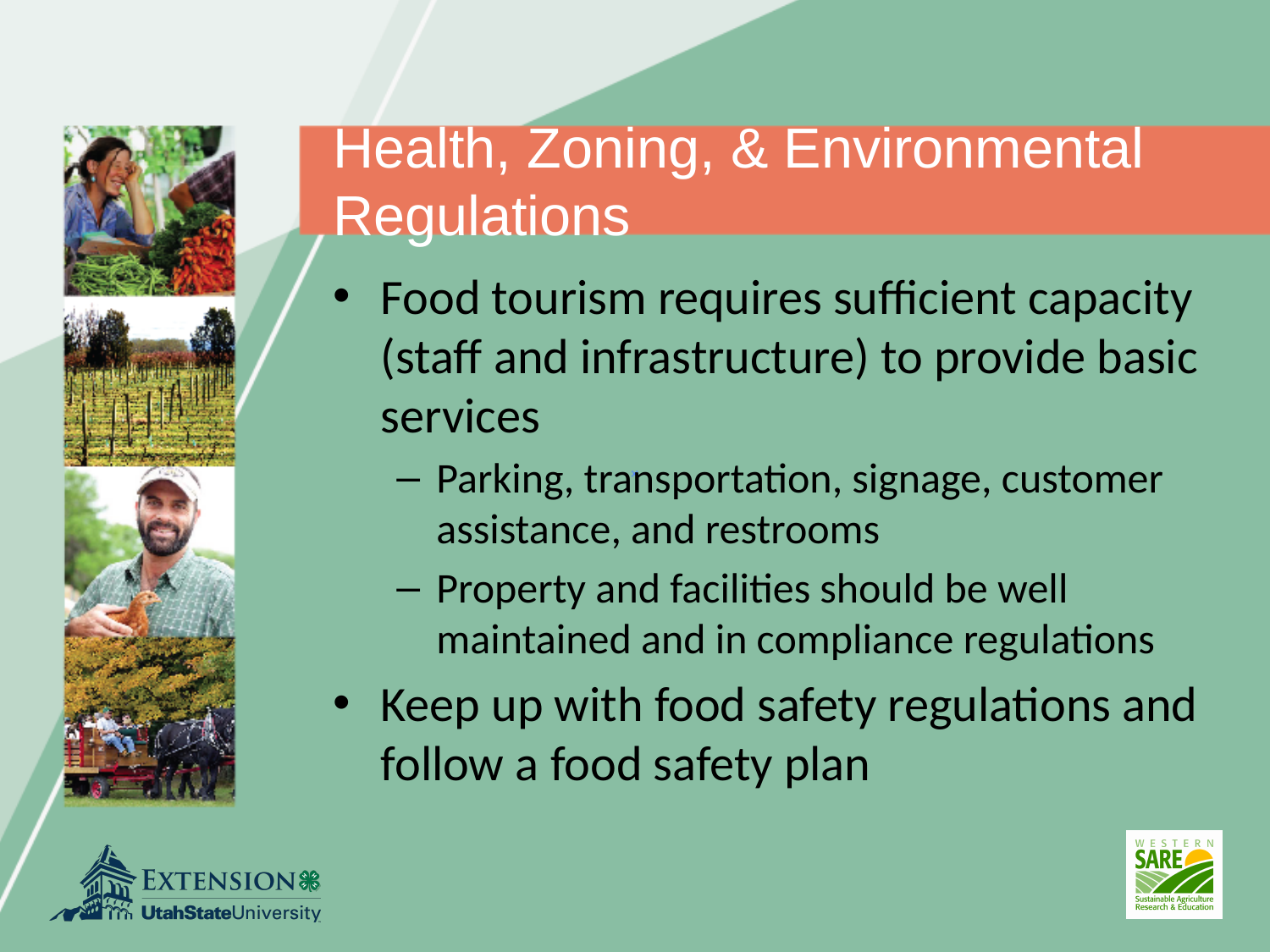

# Health, Zoning, & Environmental Regulations
Food tourism requires sufficient capacity (staff and infrastructure) to provide basic services
Parking, transportation, signage, customer assistance, and restrooms
Property and facilities should be well maintained and in compliance regulations
Keep up with food safety regulations and follow a food safety plan